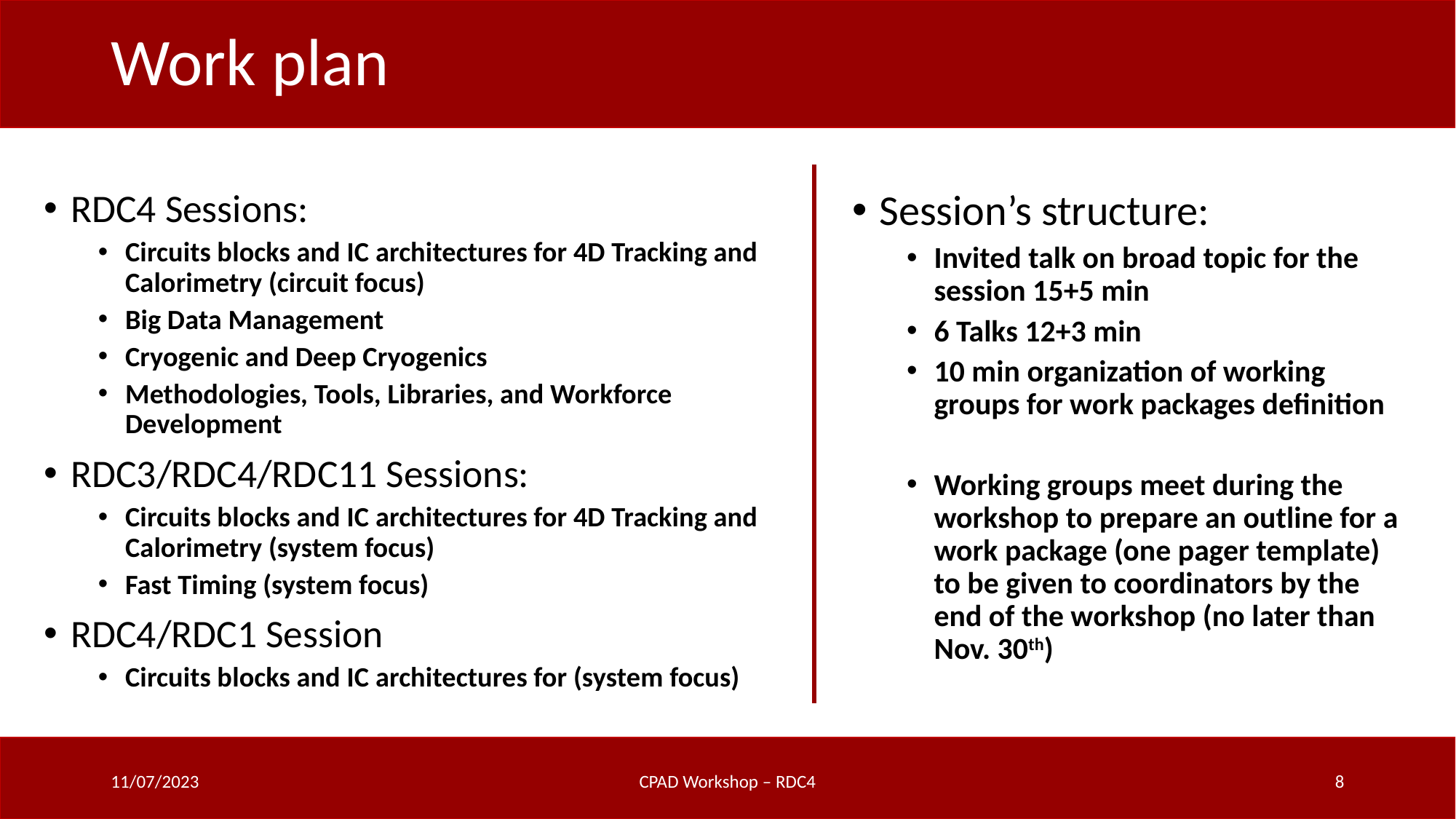

# Work plan
RDC4 Sessions:
Circuits blocks and IC architectures for 4D Tracking and Calorimetry (circuit focus)
Big Data Management
Cryogenic and Deep Cryogenics
Methodologies, Tools, Libraries, and Workforce Development
RDC3/RDC4/RDC11 Sessions:
Circuits blocks and IC architectures for 4D Tracking and Calorimetry (system focus)
Fast Timing (system focus)
RDC4/RDC1 Session
Circuits blocks and IC architectures for (system focus)

Session’s structure:
Invited talk on broad topic for the session 15+5 min
6 Talks 12+3 min
10 min organization of working groups for work packages definition

Working groups meet during the workshop to prepare an outline for a work package (one pager template) to be given to coordinators by the end of the workshop (no later than Nov. 30th)

11/07/2023
CPAD Workshop – RDC4
8